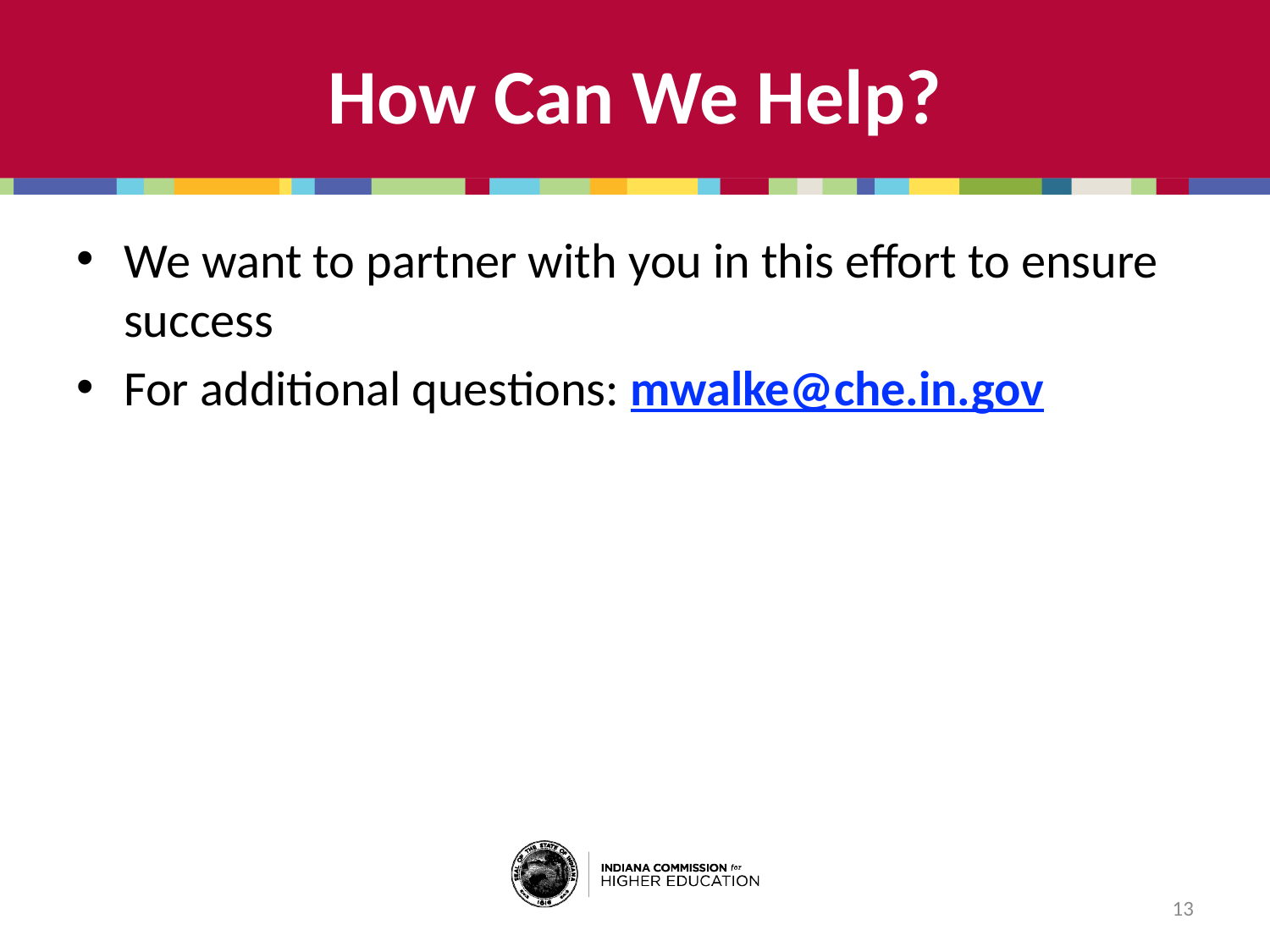

# How Can We Help?
We want to partner with you in this effort to ensure success
For additional questions: mwalke@che.in.gov

13